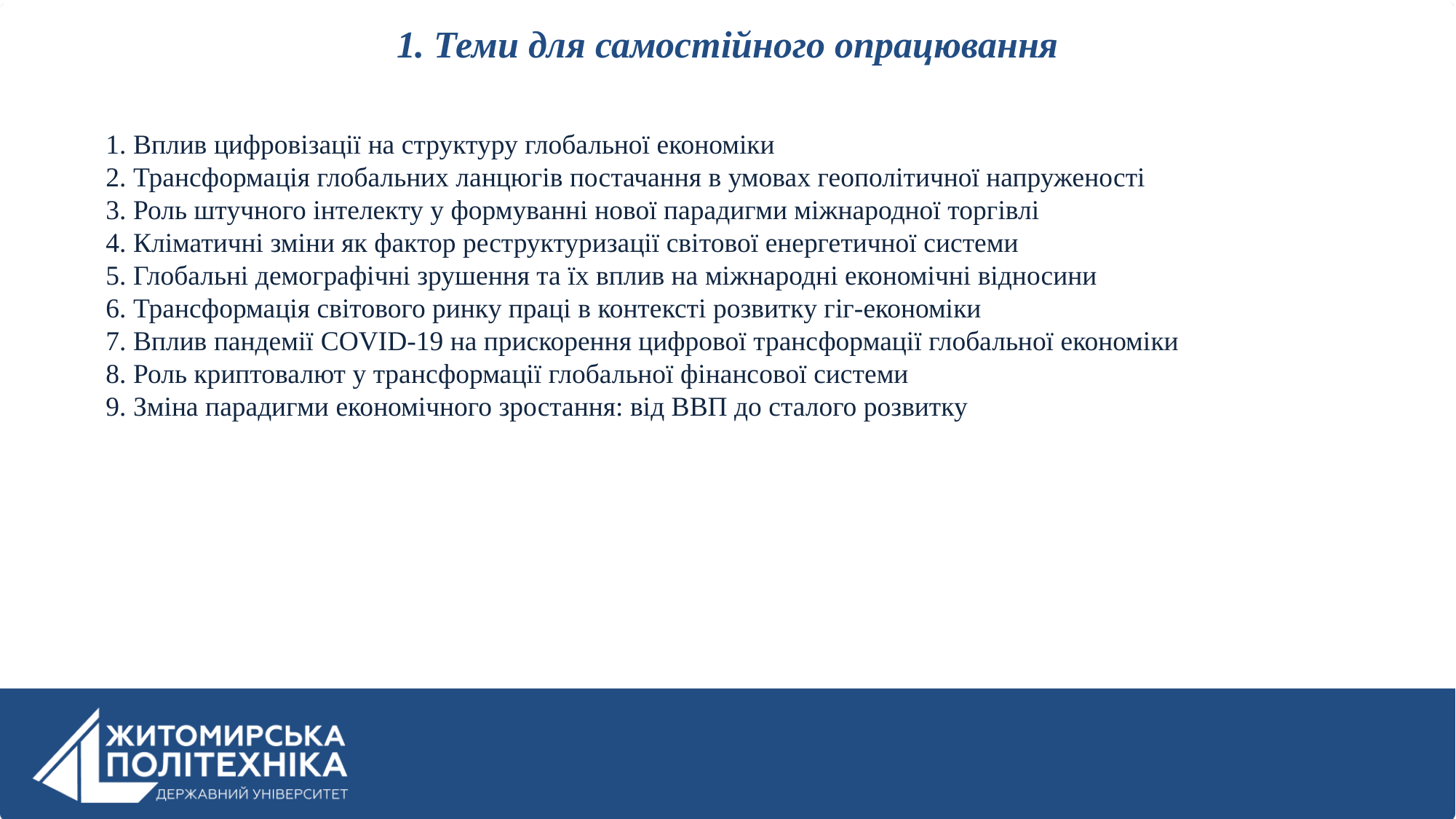

# 1. Теми для самостійного опрацювання
1. Вплив цифровізації на структуру глобальної економіки
2. Трансформація глобальних ланцюгів постачання в умовах геополітичної напруженості
3. Роль штучного інтелекту у формуванні нової парадигми міжнародної торгівлі
4. Кліматичні зміни як фактор реструктуризації світової енергетичної системи
5. Глобальні демографічні зрушення та їх вплив на міжнародні економічні відносини
6. Трансформація світового ринку праці в контексті розвитку гіг-економіки
7. Вплив пандемії COVID-19 на прискорення цифрової трансформації глобальної економіки
8. Роль криптовалют у трансформації глобальної фінансової системи
9. Зміна парадигми економічного зростання: від ВВП до сталого розвитку